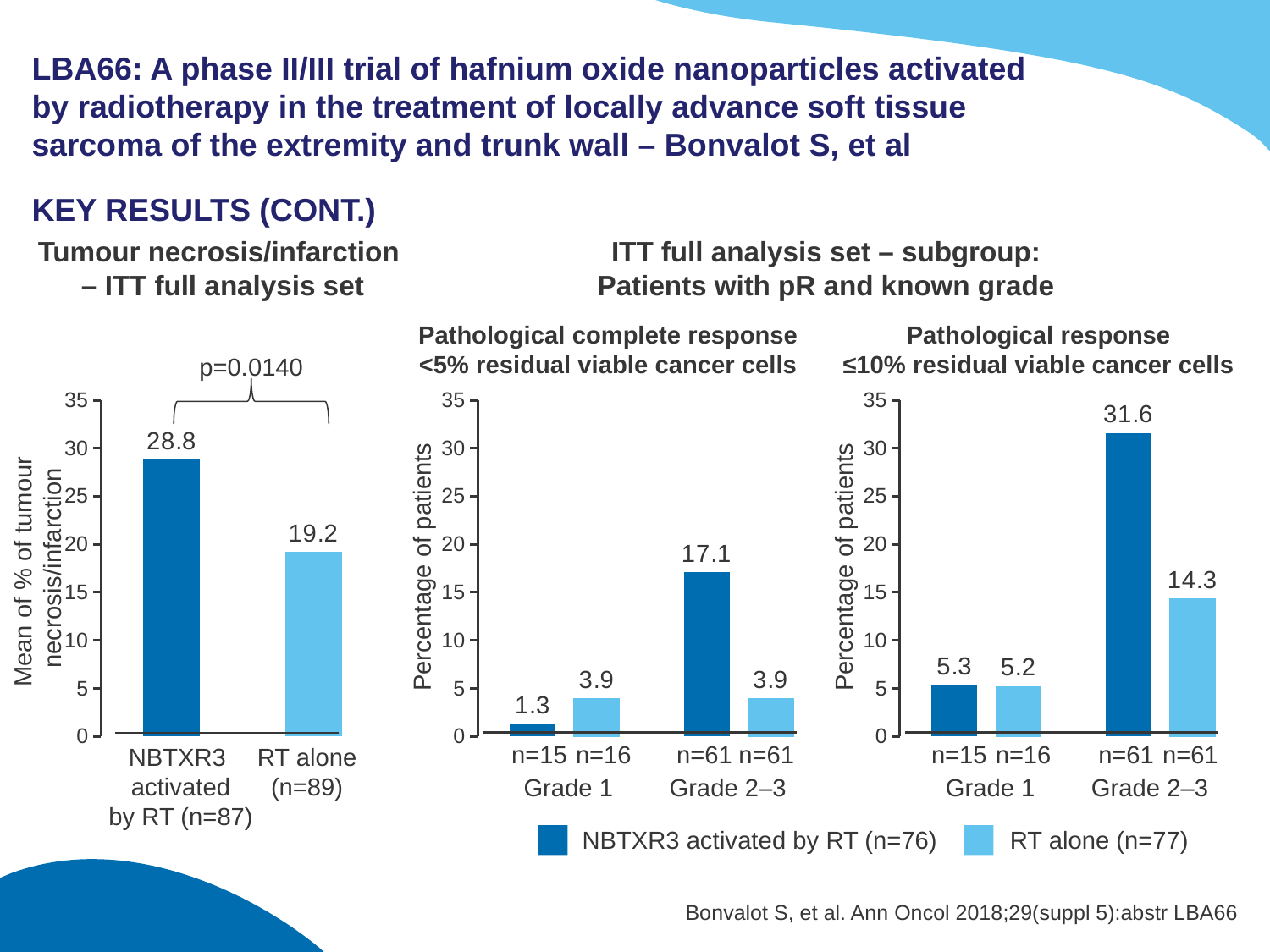

# LBA66: A phase II/III trial of hafnium oxide nanoparticles activated by radiotherapy in the treatment of locally advance soft tissue sarcoma of the extremity and trunk wall – Bonvalot S, et al
KEY RESULTS (CONT.)

Tumour necrosis/infarction
 – ITT full analysis set
ITT full analysis set – subgroup:
Patients with pR and known grade
Pathological complete response
<5% residual viable cancer cells
Pathological response
≤10% residual viable cancer cells

p=0.0140

### Chart

| Category | Series 1 |
|---|---|
| Category 1 | 28.8 |
| Category 2 | 19.2 |

### Chart

| Category | Series 1 | Series 2 |
|---|---|---|
| Category 1 | 1.3 | 3.9 |
| Category 2 | 17.1 | 3.9 |
Percentage of patients
n=15
n=16
n=61
n=61
Grade 1
Grade 2–3

### Chart

| Category | Series 1 | Series 2 |
|---|---|---|
| Category 1 | 5.3 | 5.2 |
| Category 2 | 31.6 | 14.3 |
Percentage of patients
n=15
n=16
n=61
n=61
Grade 1
Grade 2–3
Mean of % of tumour
necrosis/infarction
NBTXR3
activated
by RT (n=87)
RT alone
(n=89)
NBTXR3 activated by RT (n=76)
RT alone (n=77)

Bonvalot S, et al. Ann Oncol 2018;29(suppl 5):abstr LBA66